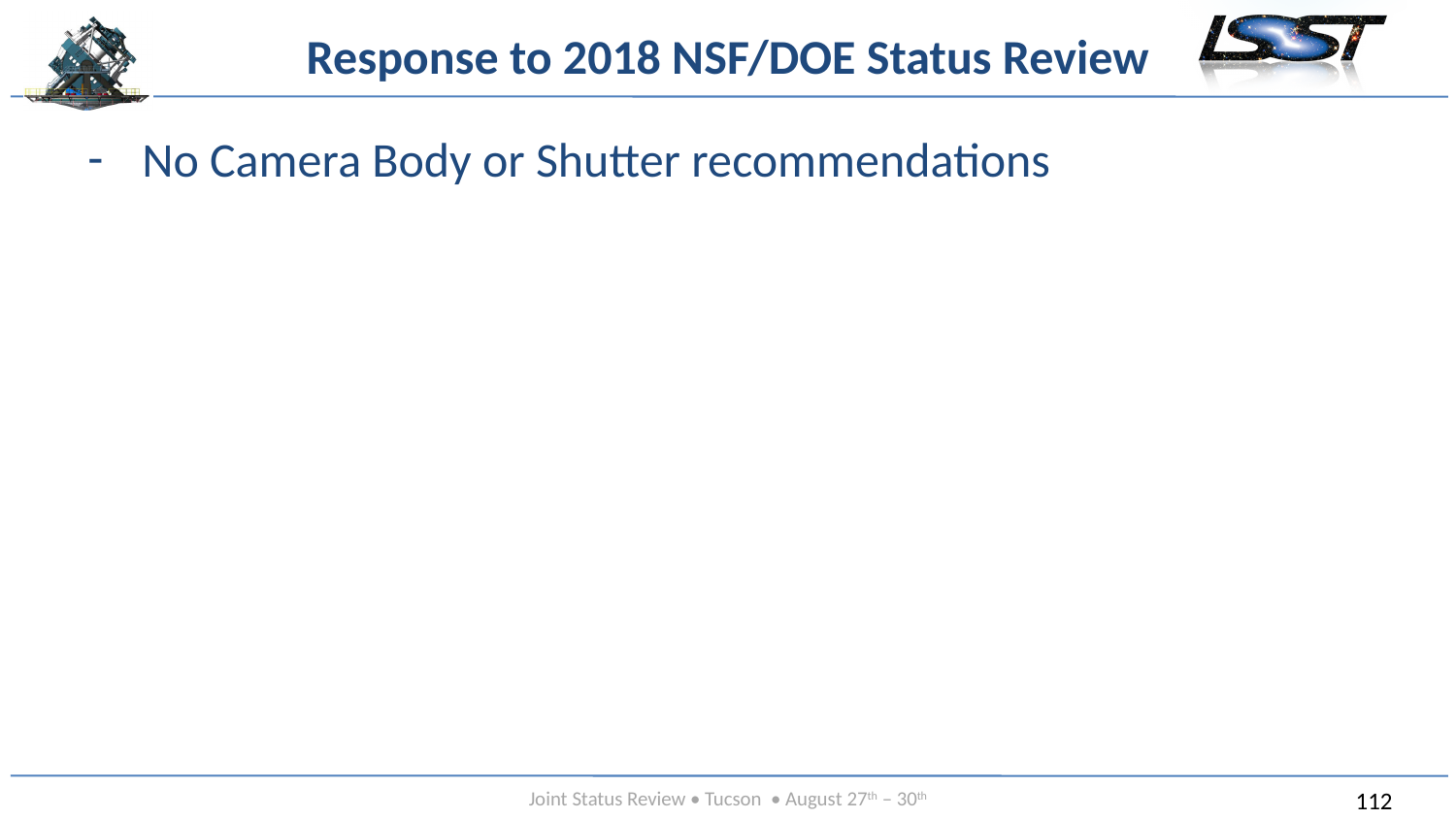

# Response to 2018 NSF/DOE Status Review
No Camera Body or Shutter recommendations